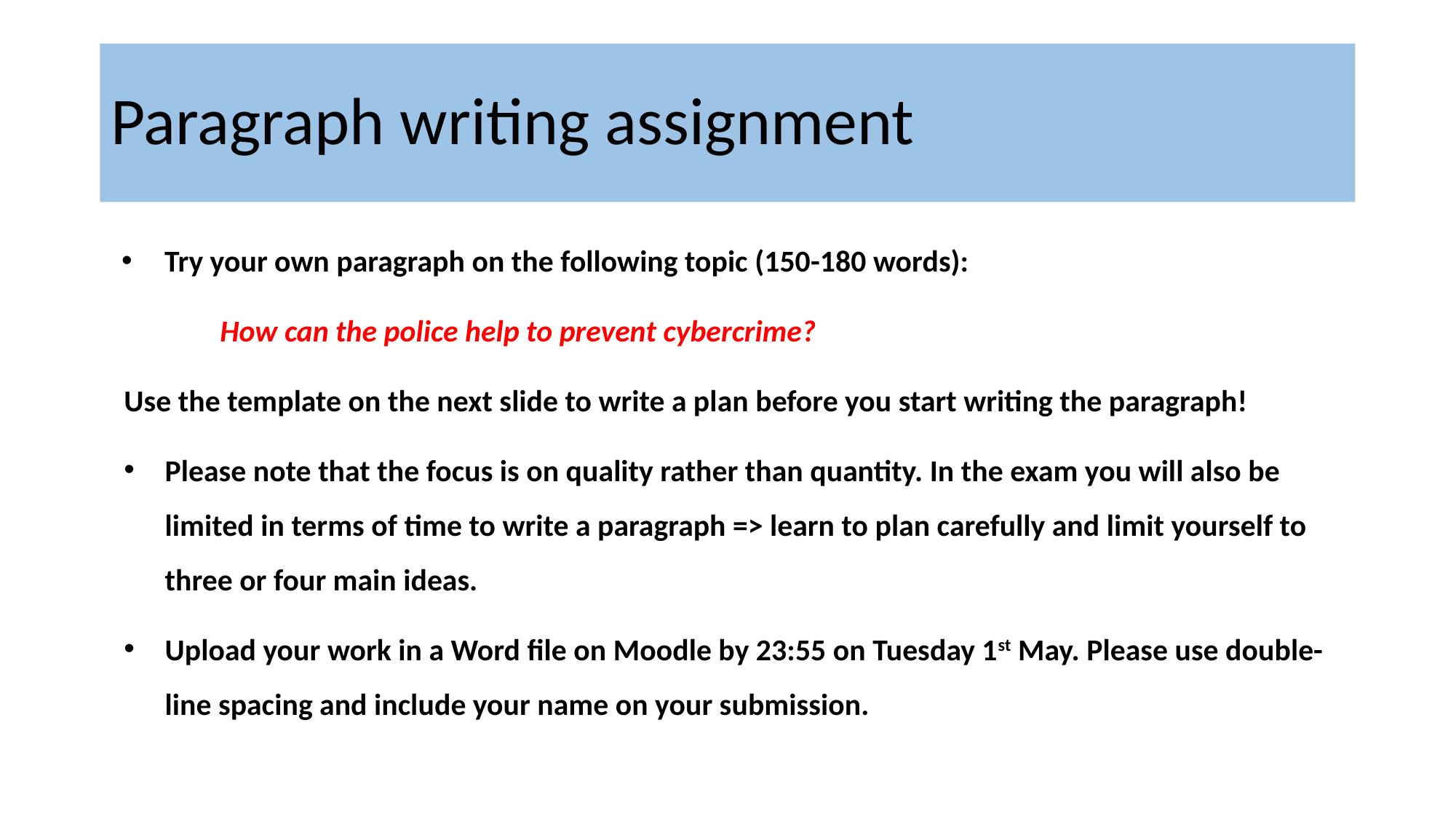

# Paragraph writing assignment
Try your own paragraph on the following topic (150-180 words):
	How can the police help to prevent cybercrime?
Use the template on the next slide to write a plan before you start writing the paragraph!
Please note that the focus is on quality rather than quantity. In the exam you will also be limited in terms of time to write a paragraph => learn to plan carefully and limit yourself to three or four main ideas.
Upload your work in a Word file on Moodle by 23:55 on Tuesday 1st May. Please use double-line spacing and include your name on your submission.